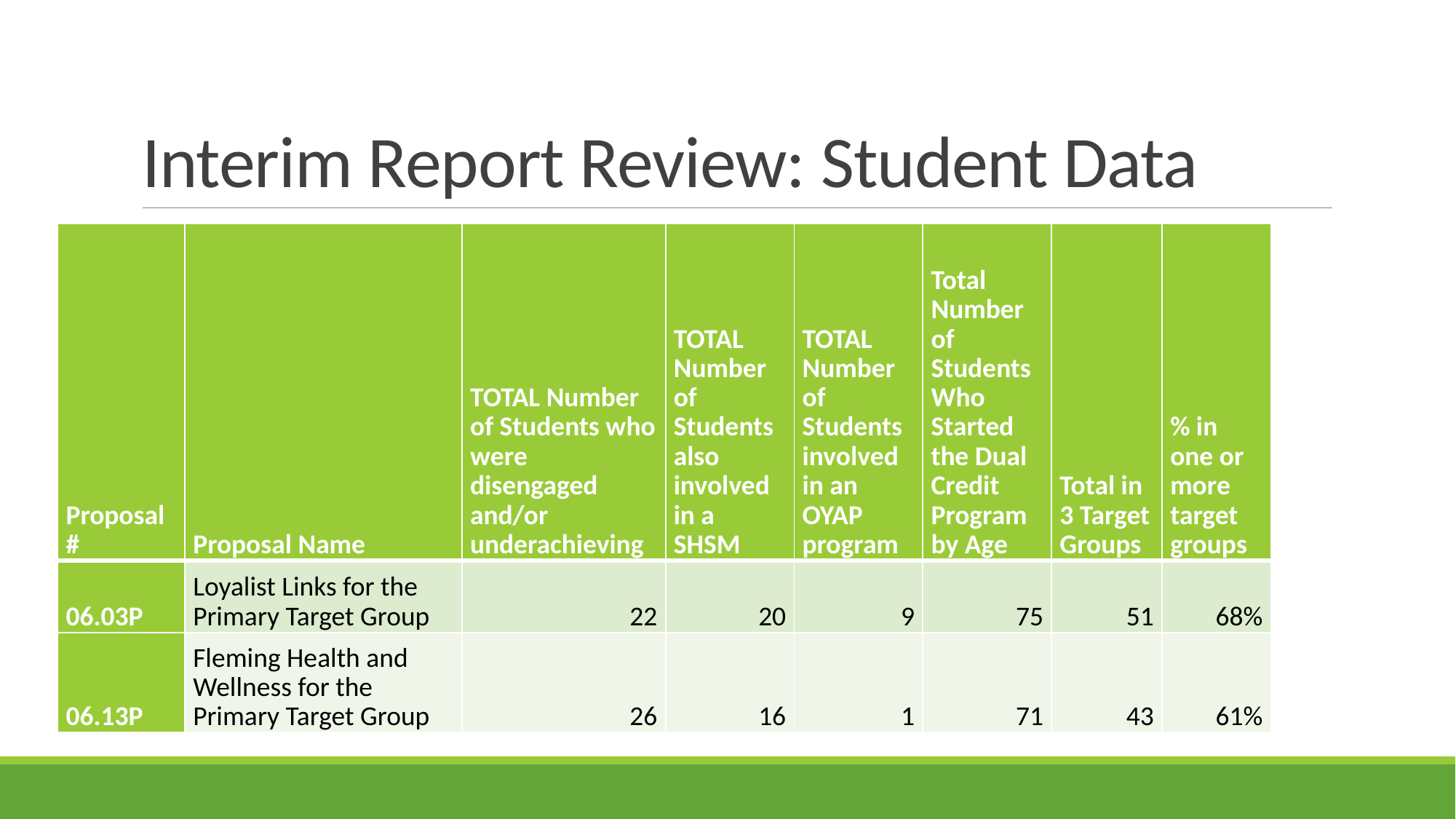

# Interim Report Review: Student Data
| Proposal # | Proposal Name | TOTAL Number of Students who were disengaged and/or underachieving | TOTAL Number of Students also involved in a SHSM | TOTAL Number of Students involved in an OYAP program | Total Number of Students Who Started the Dual Credit Program by Age | Total in 3 Target Groups | % in one or more target groups |
| --- | --- | --- | --- | --- | --- | --- | --- |
| 06.03P | Loyalist Links for the Primary Target Group | 22 | 20 | 9 | 75 | 51 | 68% |
| 06.13P | Fleming Health and Wellness for the Primary Target Group | 26 | 16 | 1 | 71 | 43 | 61% |